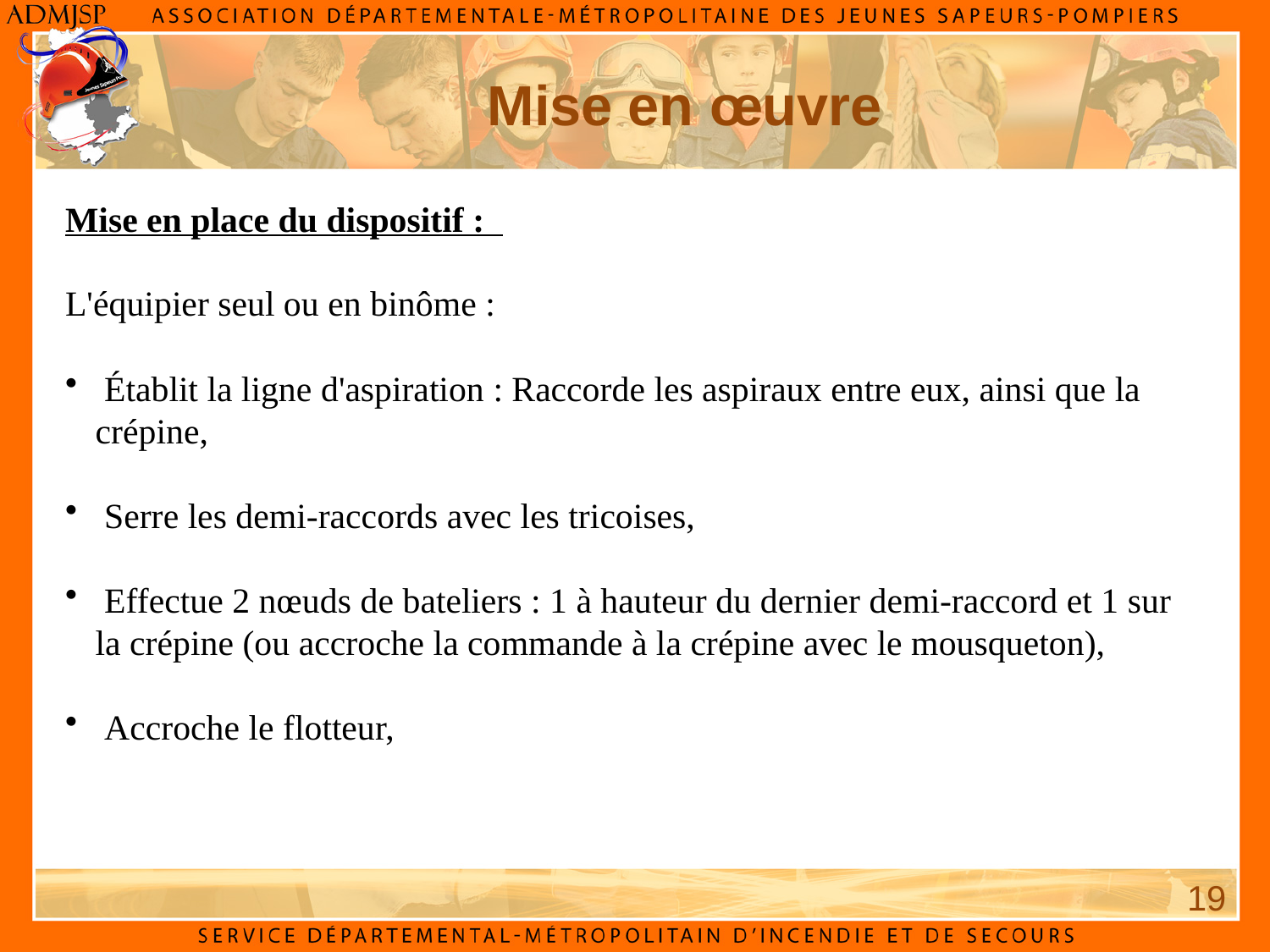

Mise en œuvre
Mise en place du dispositif :
L'équipier seul ou en binôme :

 Établit la ligne d'aspiration : Raccorde les aspiraux entre eux, ainsi que la crépine,

 Serre les demi-raccords avec les tricoises,

 Effectue 2 nœuds de bateliers : 1 à hauteur du dernier demi-raccord et 1 sur la crépine (ou accroche la commande à la crépine avec le mousqueton),

 Accroche le flotteur,
19